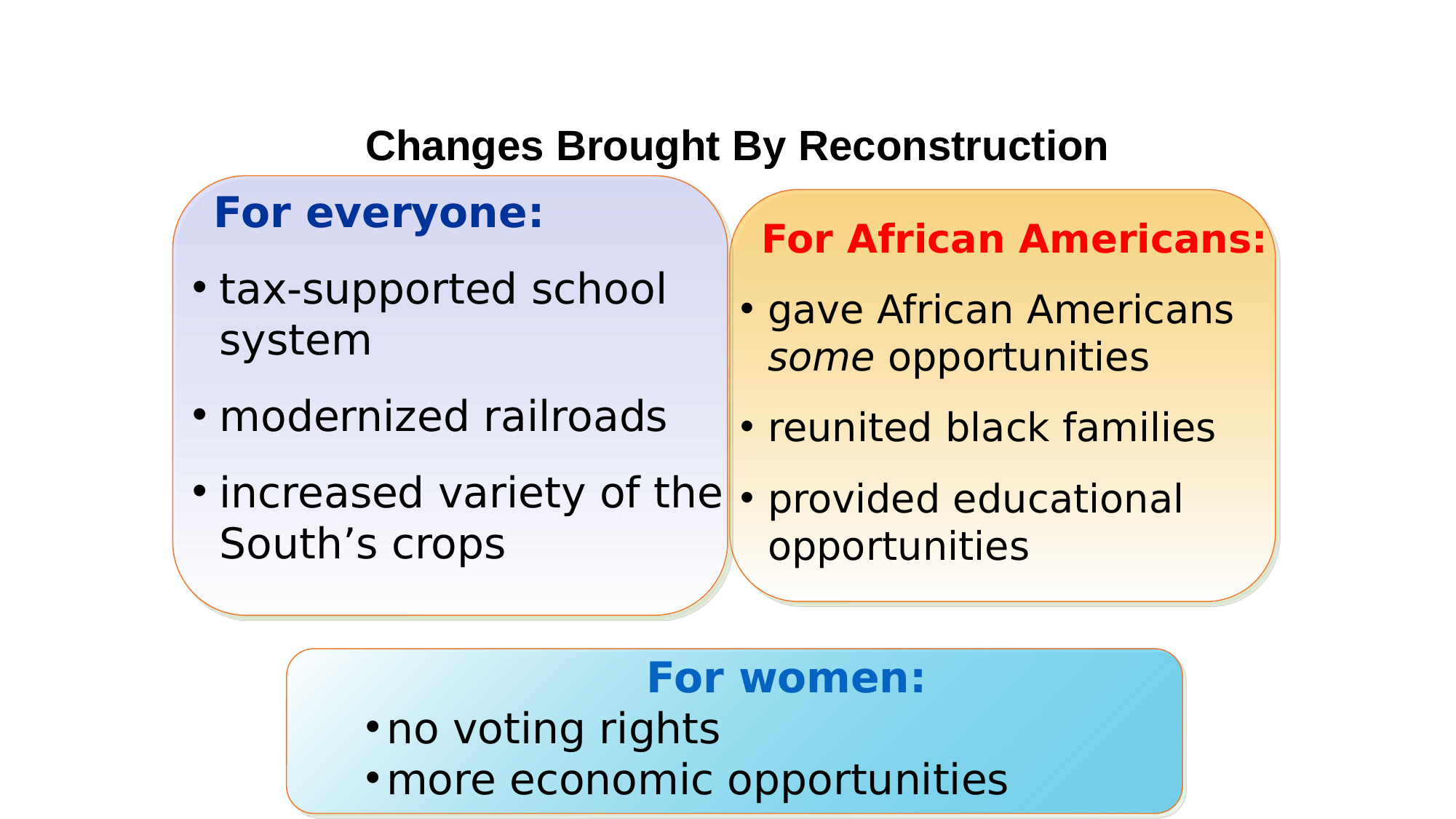

Changes Brought By Reconstruction

  For everyone:
tax-supported school system
modernized railroads
increased variety of the South’s crops

  For African Americans:
gave African Americans some opportunities
reunited black families
provided educational opportunities
For women:
no voting rights
more economic opportunities